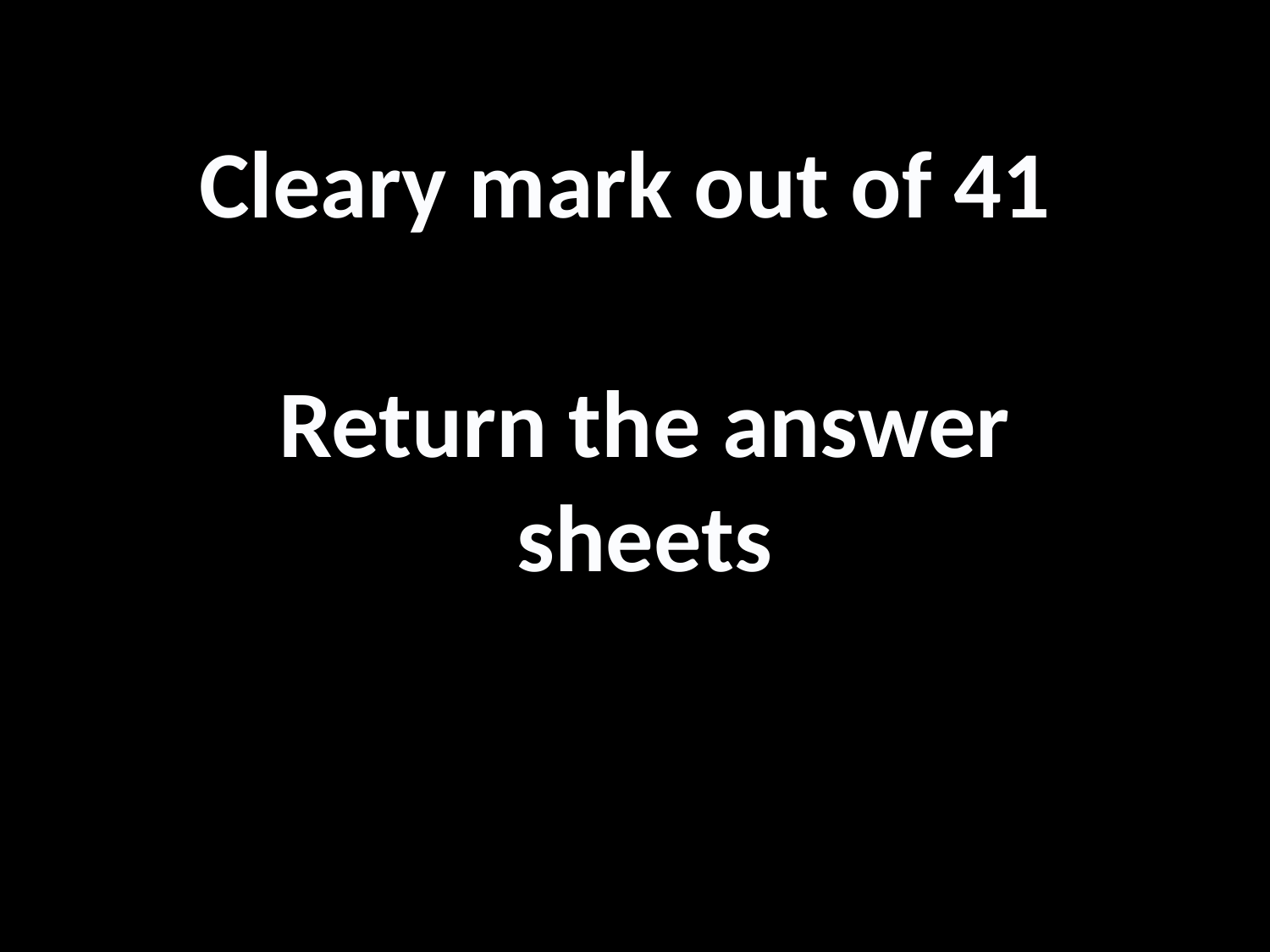

Cleary mark out of 41
Return the answer sheets